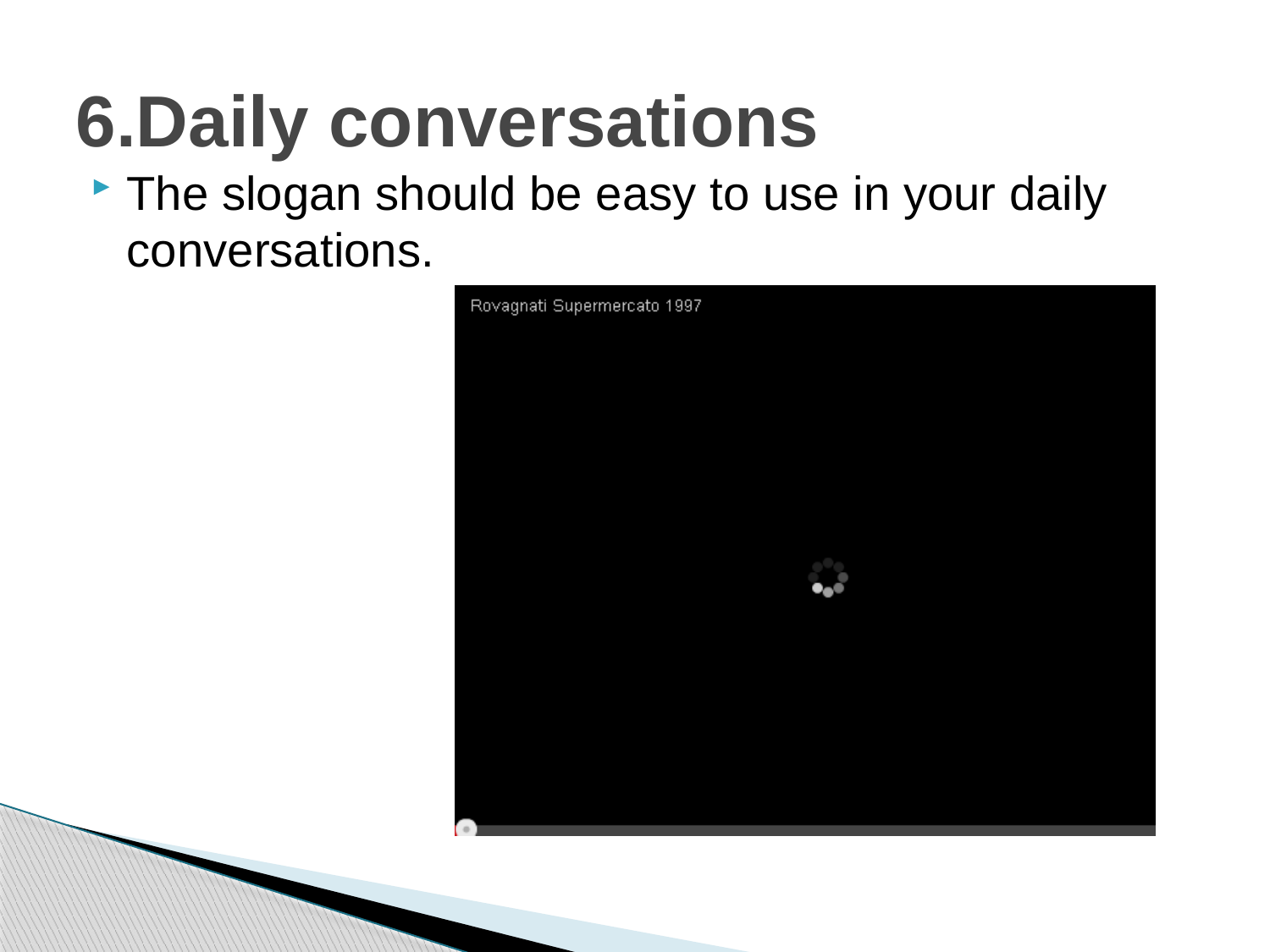

# 6.Daily conversations
The slogan should be easy to use in your daily conversations.